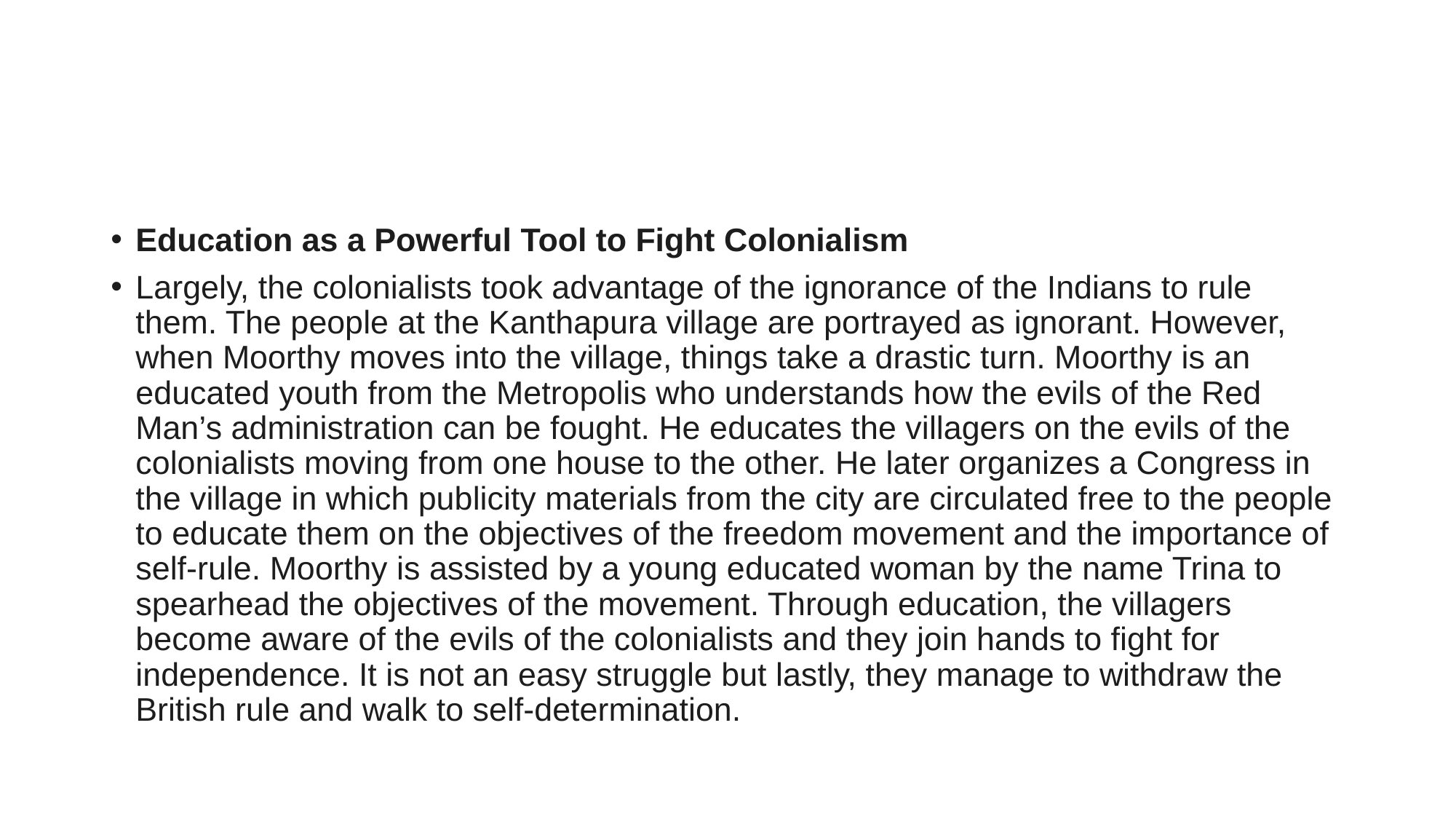

#
Education as a Powerful Tool to Fight Colonialism
Largely, the colonialists took advantage of the ignorance of the Indians to rule them. The people at the Kanthapura village are portrayed as ignorant. However, when Moorthy moves into the village, things take a drastic turn. Moorthy is an educated youth from the Metropolis who understands how the evils of the Red Man’s administration can be fought. He educates the villagers on the evils of the colonialists moving from one house to the other. He later organizes a Congress in the village in which publicity materials from the city are circulated free to the people to educate them on the objectives of the freedom movement and the importance of self-rule. Moorthy is assisted by a young educated woman by the name Trina to spearhead the objectives of the movement. Through education, the villagers become aware of the evils of the colonialists and they join hands to fight for independence. It is not an easy struggle but lastly, they manage to withdraw the British rule and walk to self-determination.